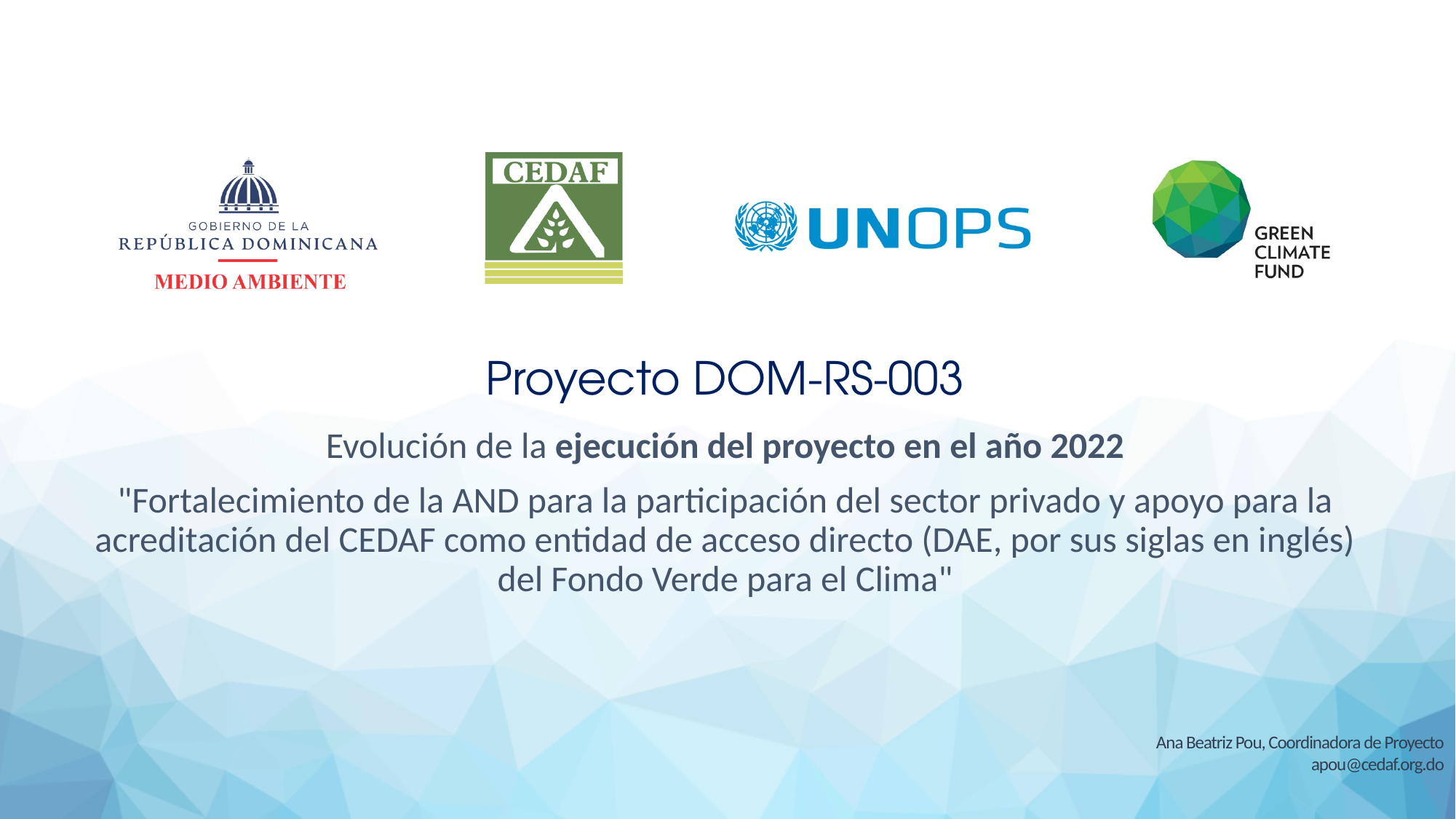

# Proyecto DOM-RS-003
Evolución de la ejecución del proyecto en el año 2022
"Fortalecimiento de la AND para la participación del sector privado y apoyo para la acreditación del CEDAF como entidad de acceso directo (DAE, por sus siglas en inglés) del Fondo Verde para el Clima"
Ana Beatriz Pou, Coordinadora de Proyecto
apou@cedaf.org.do